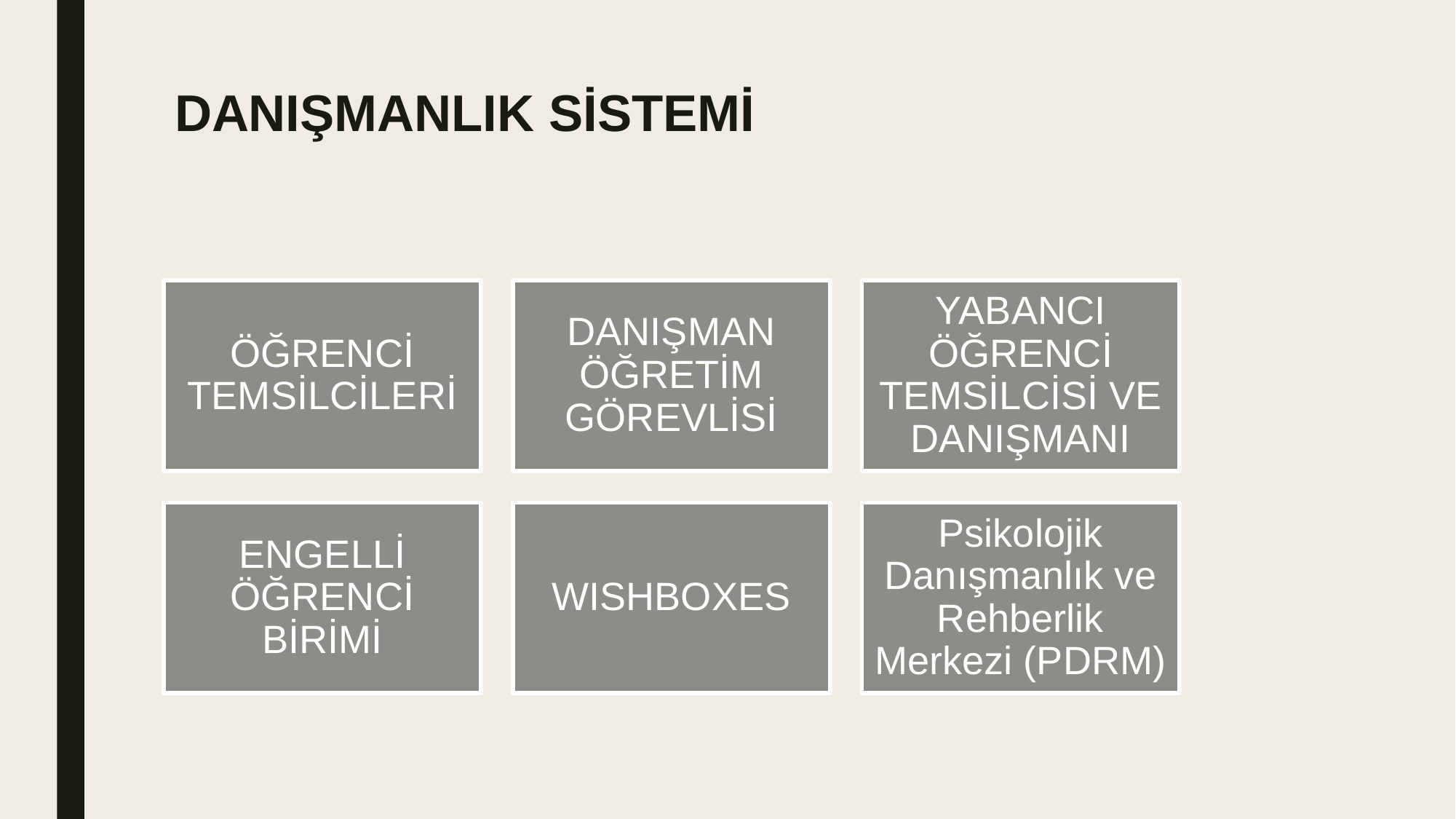

# DANIŞMANLIK SİSTEMİ
ÖĞRENCİ TEMSİLCİLERİ
DANIŞMAN ÖĞRETİM GÖREVLİSİ
YABANCI ÖĞRENCİ TEMSİLCİSİ VE DANIŞMANI
ENGELLİ ÖĞRENCİ BİRİMİ
WISHBOXES
Psikolojik Danışmanlık ve Rehberlik Merkezi (PDRM)